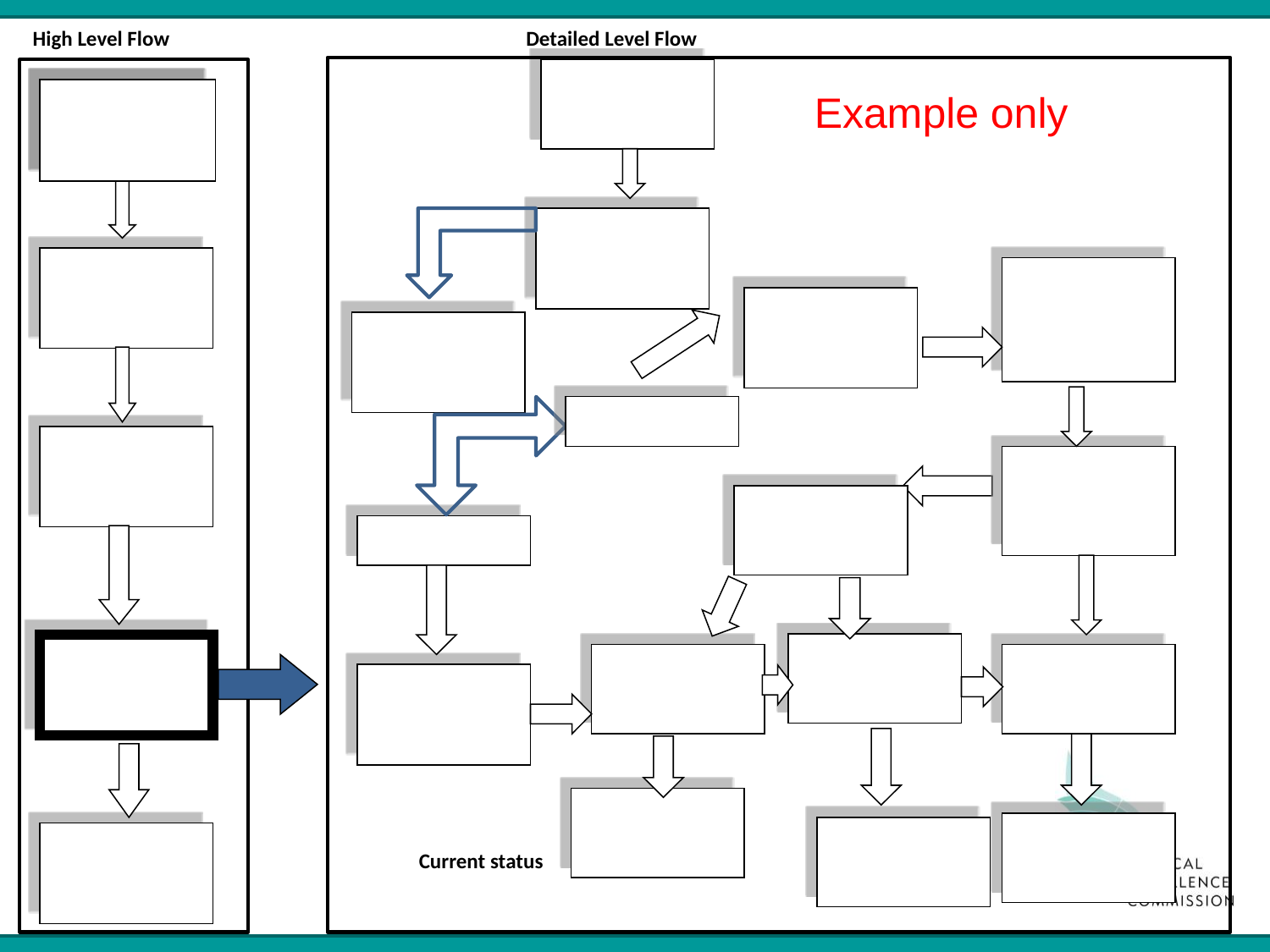

High Level Flow
Detailed Level Flow

Client comes into prison

Example only

Current status